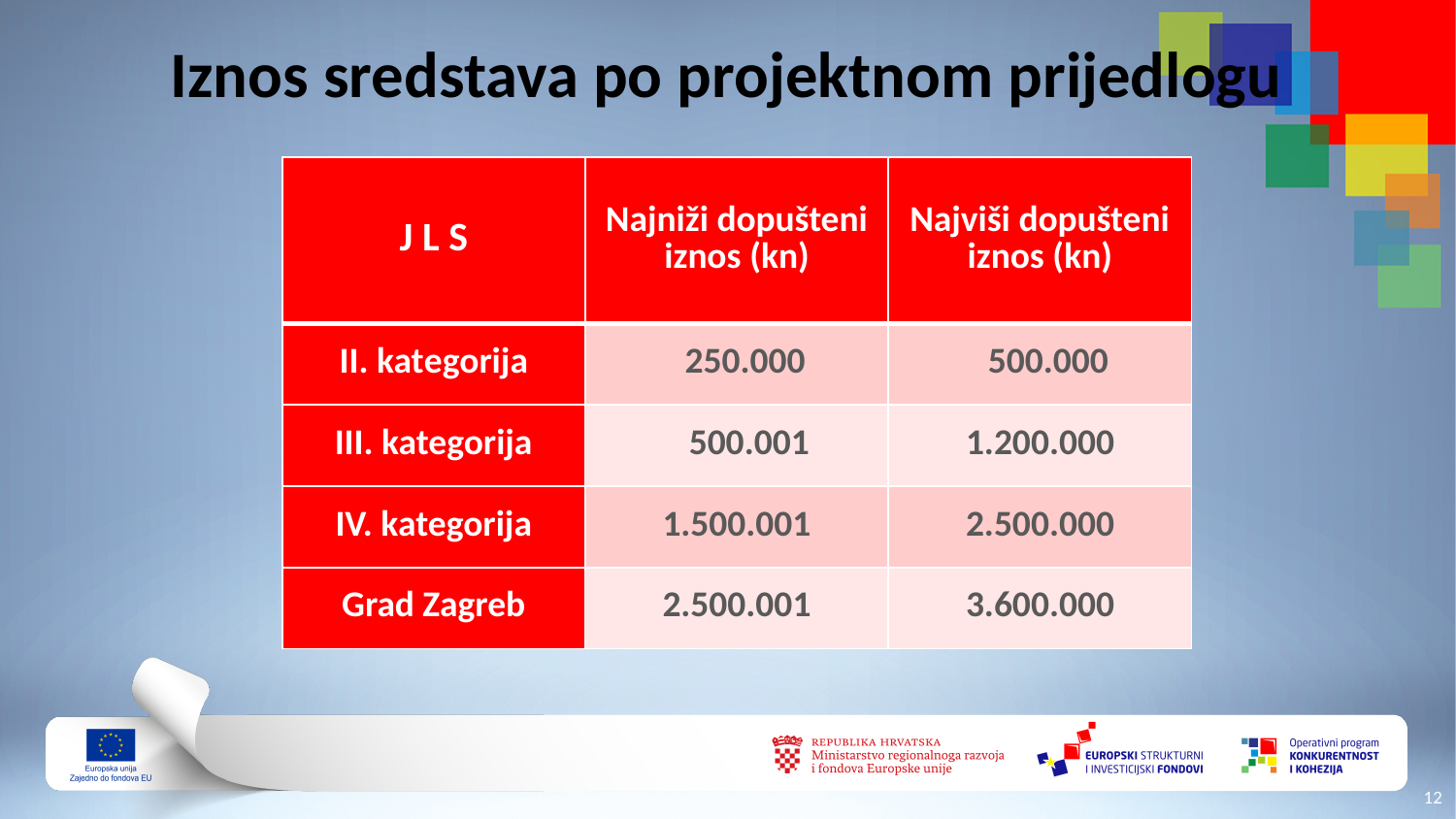

# Iznos sredstava po projektnom prijedlogu
| J L S | Najniži dopušteni iznos (kn) | Najviši dopušteni iznos (kn) |
| --- | --- | --- |
| II. kategorija | 250.000 | 500.000 |
| III. kategorija | 500.001 | 1.200.000 |
| IV. kategorija | 1.500.001 | 2.500.000 |
| Grad Zagreb | 2.500.001 | 3.600.000 |
IZNOS SREDSTAVA PO PRIJAVITELJU

12